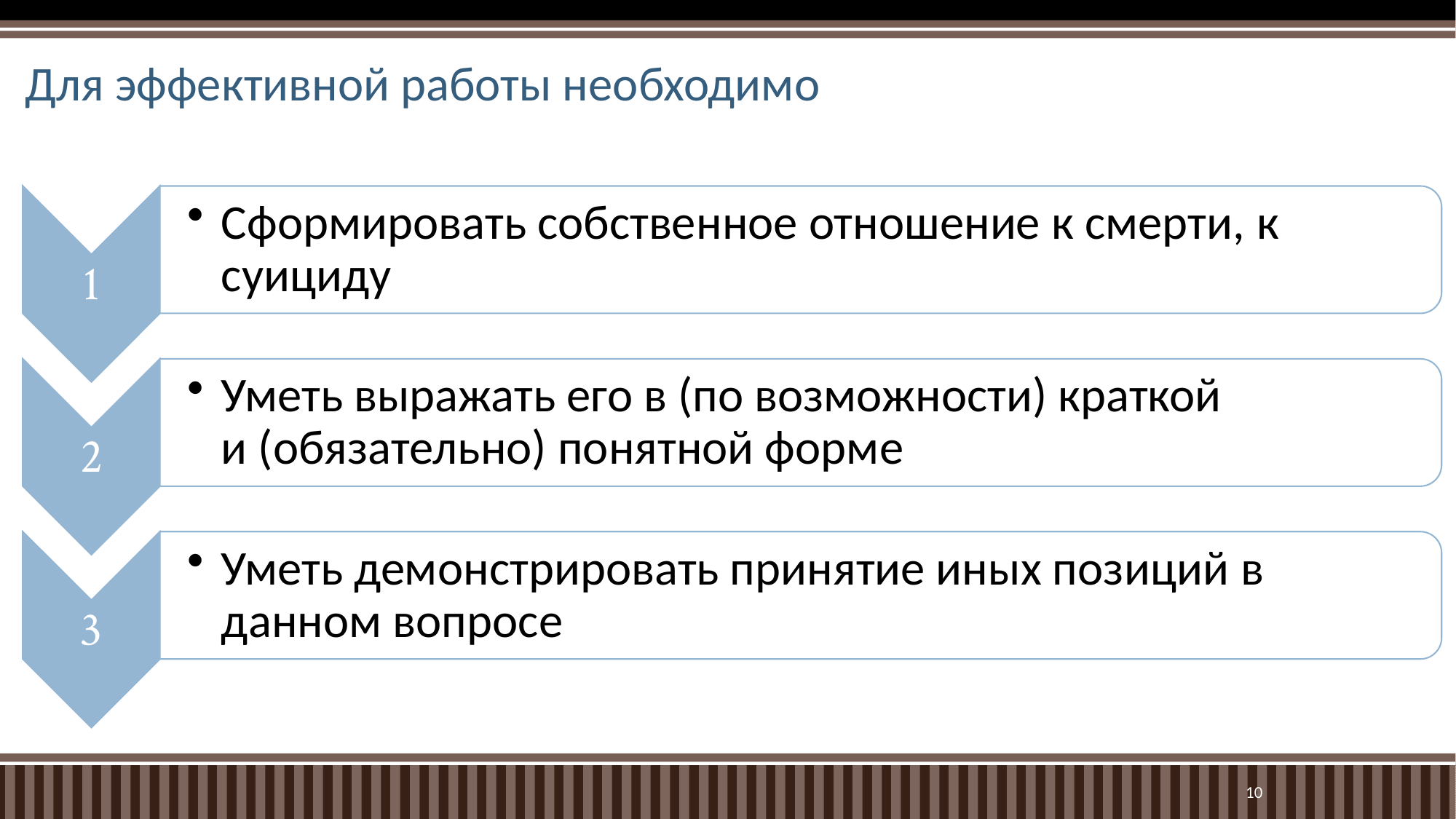

# Для эффективной работы необходимо
1
Сформировать собственное отношение к смерти, к суициду
2
Уметь выражать его в (по возможности) краткой и (обязательно) понятной форме
3
Уметь демонстрировать принятие иных позиций в данном вопросе
10